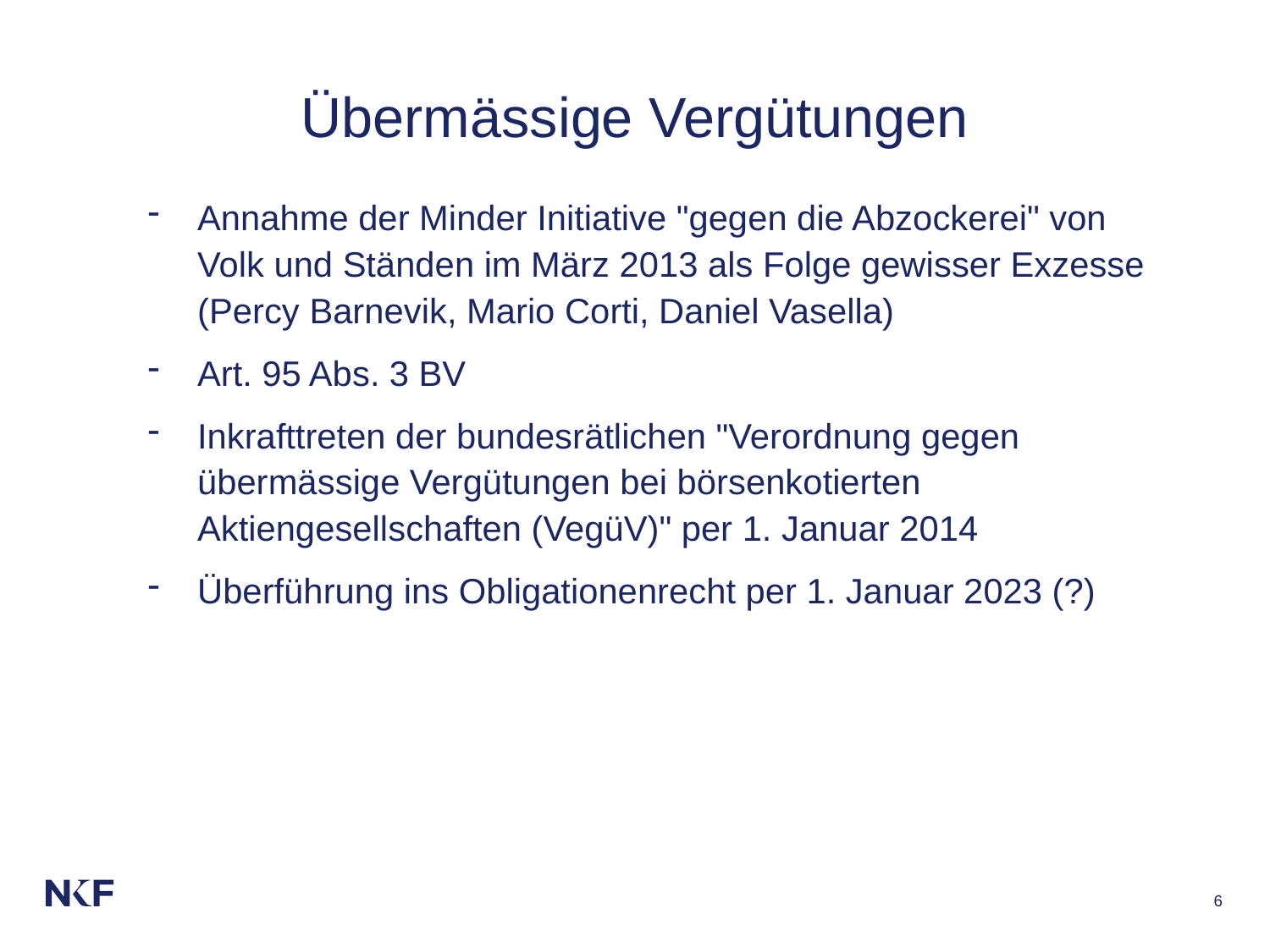

# Übermässige Vergütungen
Annahme der Minder Initiative "gegen die Abzockerei" von Volk und Ständen im März 2013 als Folge gewisser Exzesse (Percy Barnevik, Mario Corti, Daniel Vasella)
Art. 95 Abs. 3 BV
Inkrafttreten der bundesrätlichen "Verordnung gegen übermässige Vergütungen bei börsenkotierten Aktiengesellschaften (VegüV)" per 1. Januar 2014
Überführung ins Obligationenrecht per 1. Januar 2023 (?)
6